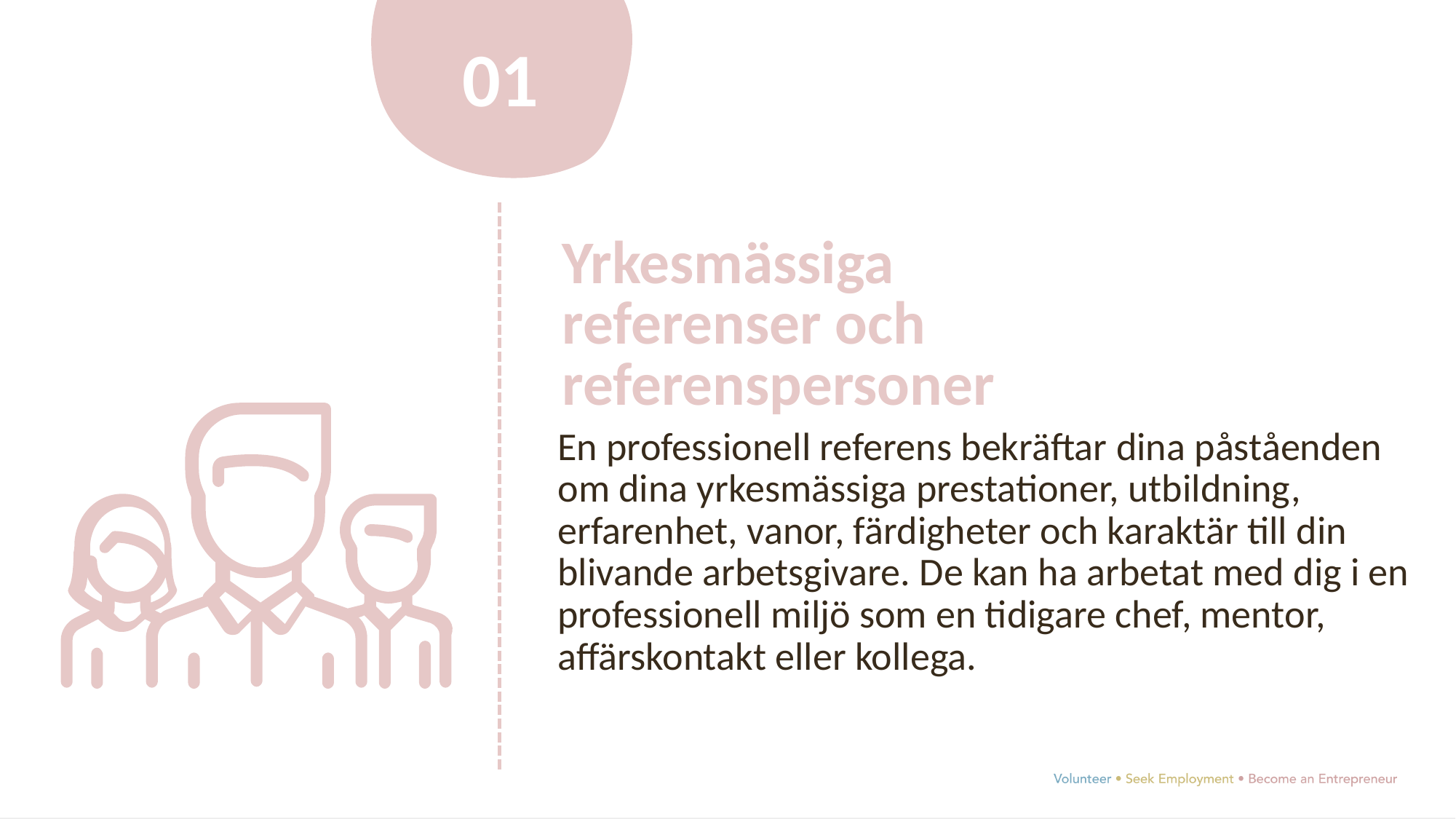

01
Yrkesmässiga referenser och referenspersoner

En professionell referens bekräftar dina påståenden om dina yrkesmässiga prestationer, utbildning, erfarenhet, vanor, färdigheter och karaktär till din blivande arbetsgivare. De kan ha arbetat med dig i en professionell miljö som en tidigare chef, mentor, affärskontakt eller kollega.